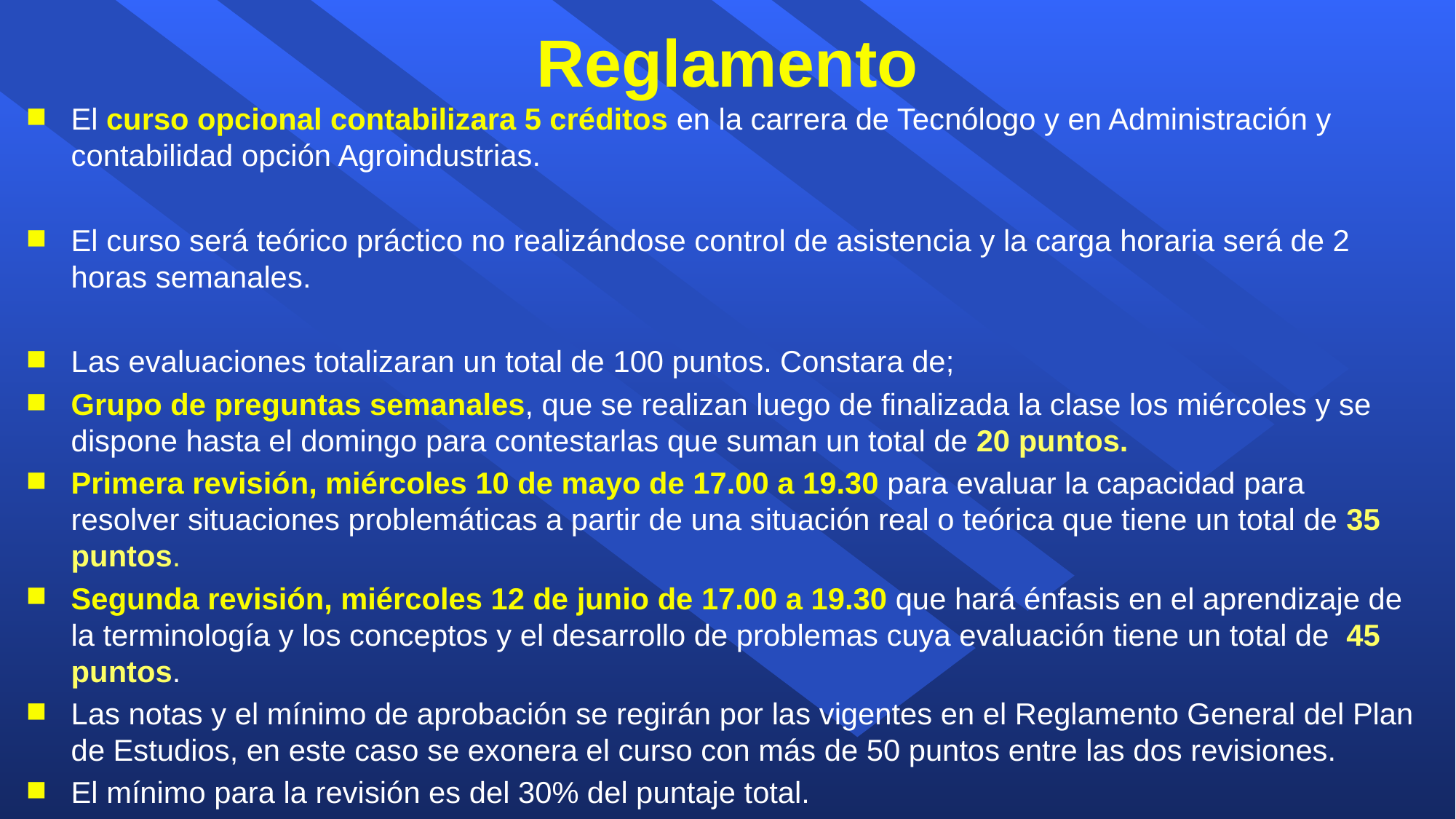

# Reglamento
El curso opcional contabilizara 5 créditos en la carrera de Tecnólogo y en Administración y contabilidad opción Agroindustrias.

El curso será teórico práctico no realizándose control de asistencia y la carga horaria será de 2 horas semanales.

Las evaluaciones totalizaran un total de 100 puntos. Constara de;
Grupo de preguntas semanales, que se realizan luego de finalizada la clase los miércoles y se dispone hasta el domingo para contestarlas que suman un total de 20 puntos.
Primera revisión, miércoles 10 de mayo de 17.00 a 19.30 para evaluar la capacidad para resolver situaciones problemáticas a partir de una situación real o teórica que tiene un total de 35 puntos.
Segunda revisión, miércoles 12 de junio de 17.00 a 19.30 que hará énfasis en el aprendizaje de la terminología y los conceptos y el desarrollo de problemas cuya evaluación tiene un total de  45 puntos.
Las notas y el mínimo de aprobación se regirán por las vigentes en el Reglamento General del Plan de Estudios, en este caso se exonera el curso con más de 50 puntos entre las dos revisiones.
El mínimo para la revisión es del 30% del puntaje total.